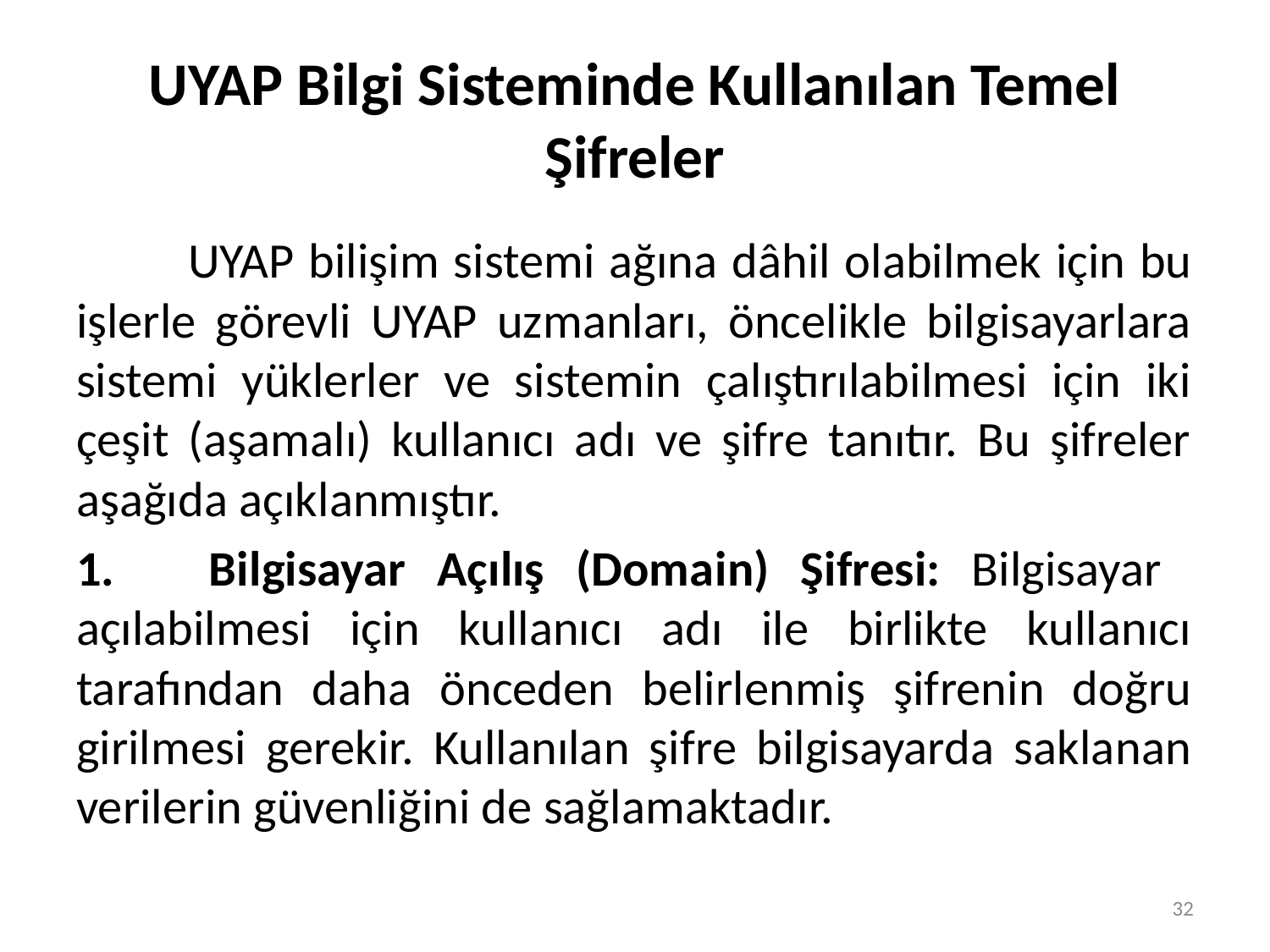

# UYAP Bilgi Sisteminde Kullanılan Temel Şifreler
	UYAP bilişim sistemi ağına dâhil olabilmek için bu işlerle görevli UYAP uzmanları, öncelikle bilgisayarlara sistemi yüklerler ve sistemin çalıştırılabilmesi için iki çeşit (aşamalı) kullanıcı adı ve şifre tanıtır. Bu şifreler aşağıda açıklanmıştır.
1.   Bilgisayar Açılış (Domain) Şifresi: Bilgisayar  açılabilmesi için kullanıcı adı ile birlikte kullanıcı tarafından daha önceden belirlenmiş şifrenin doğru girilmesi gerekir. Kullanılan şifre bilgisayarda saklanan verilerin güvenliğini de sağlamaktadır.

32